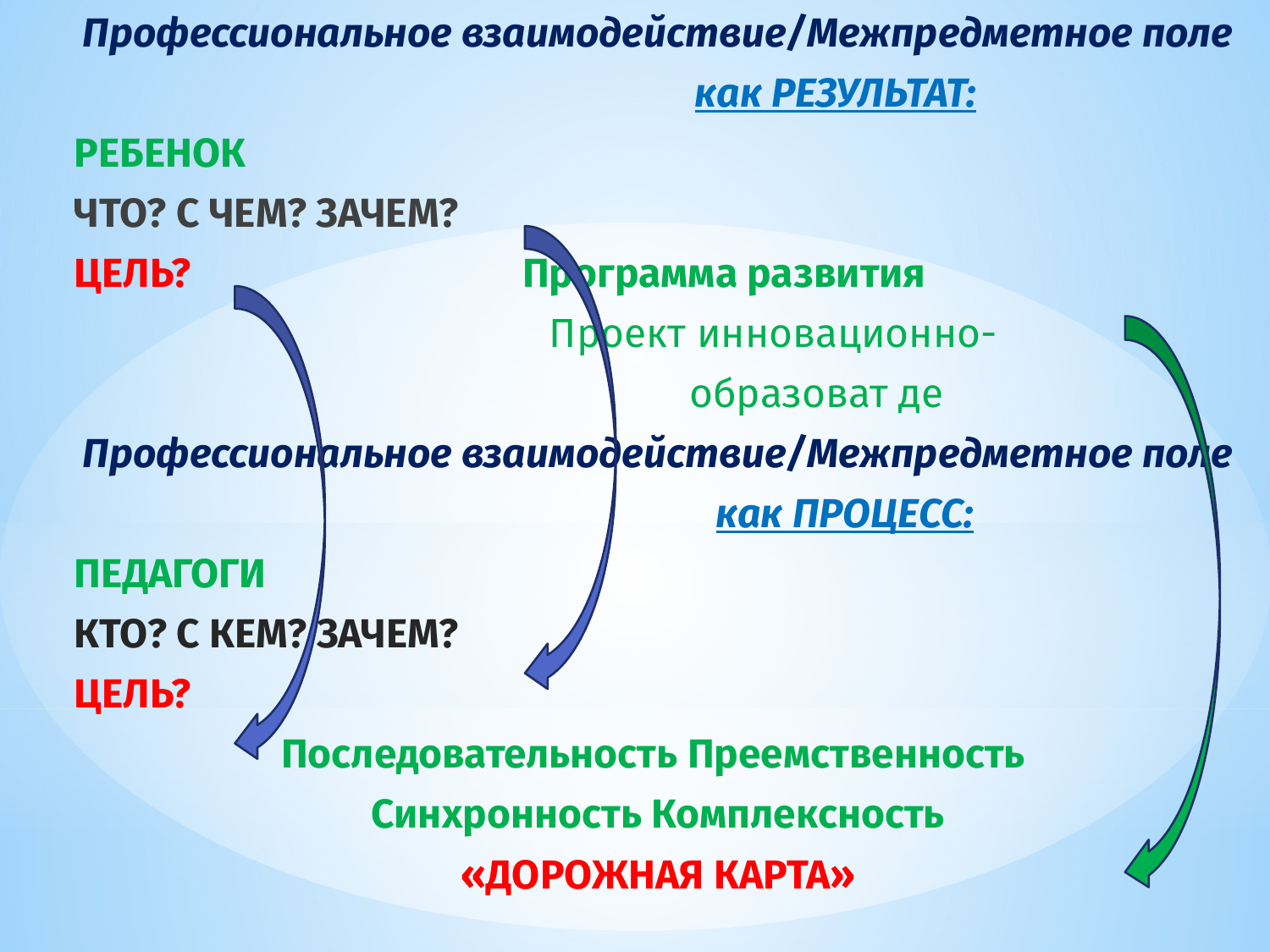

Профессиональное взаимодействие/Межпредметное поле
                                      как РЕЗУЛЬТАТ:
РЕБЕНОК
ЧТО? С ЧЕМ? ЗАЧЕМ?
ЦЕЛЬ?                                  Программа развития
                                            Проект инновационно-
                                                         образоват де
Профессиональное взаимодействие/Межпредметное поле
                                        как ПРОЦЕСС:
ПЕДАГОГИ
КТО? С КЕМ? ЗАЧЕМ?
ЦЕЛЬ?
Последовательность Преемственность
Синхронность Комплексность
«ДОРОЖНАЯ КАРТА»